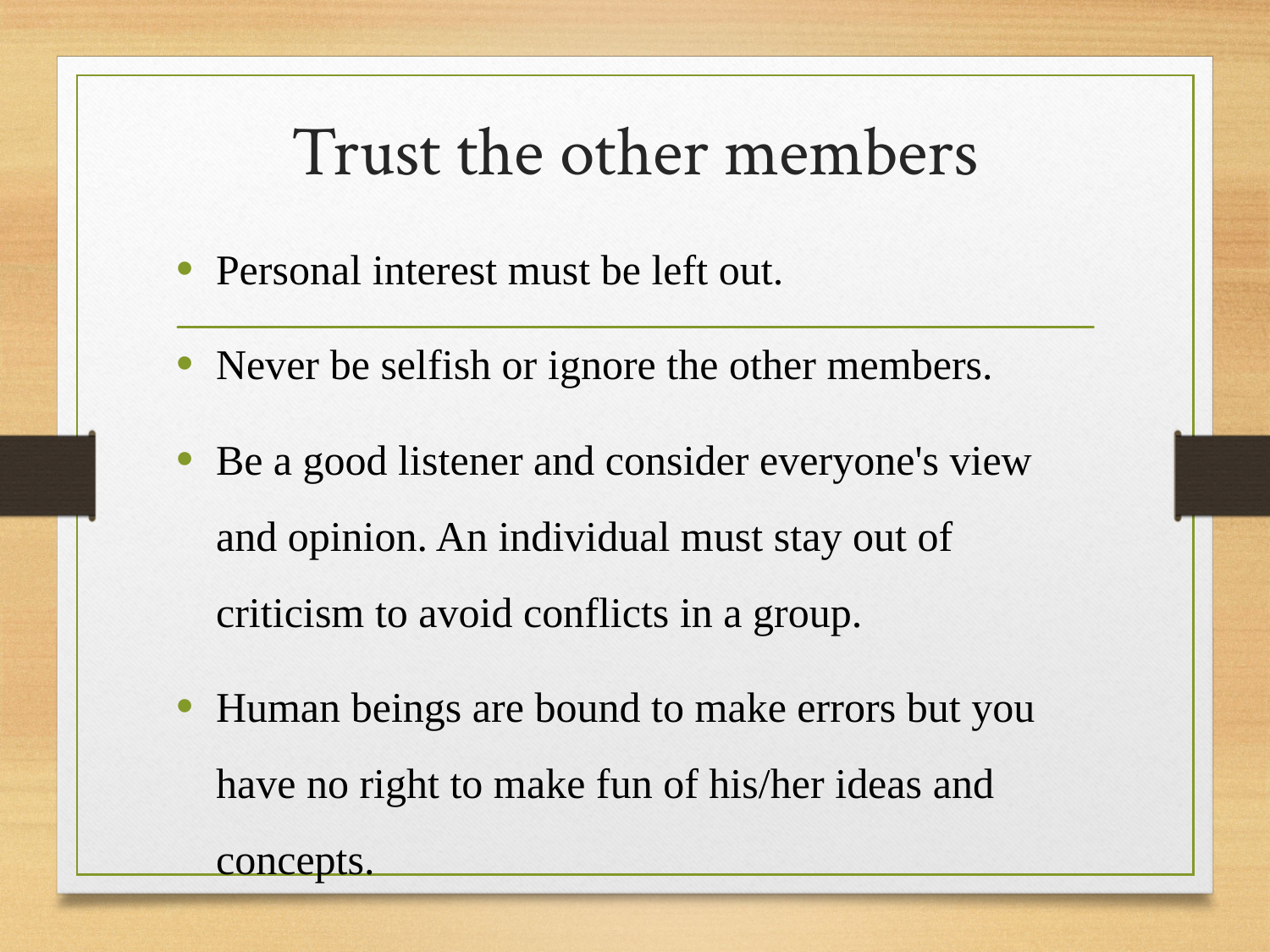

# Trust the other members
Personal interest must be left out.
Never be selfish or ignore the other members.
Be a good listener and consider everyone's view and opinion. An individual must stay out of criticism to avoid conflicts in a group.
Human beings are bound to make errors but you have no right to make fun of his/her ideas and concepts.